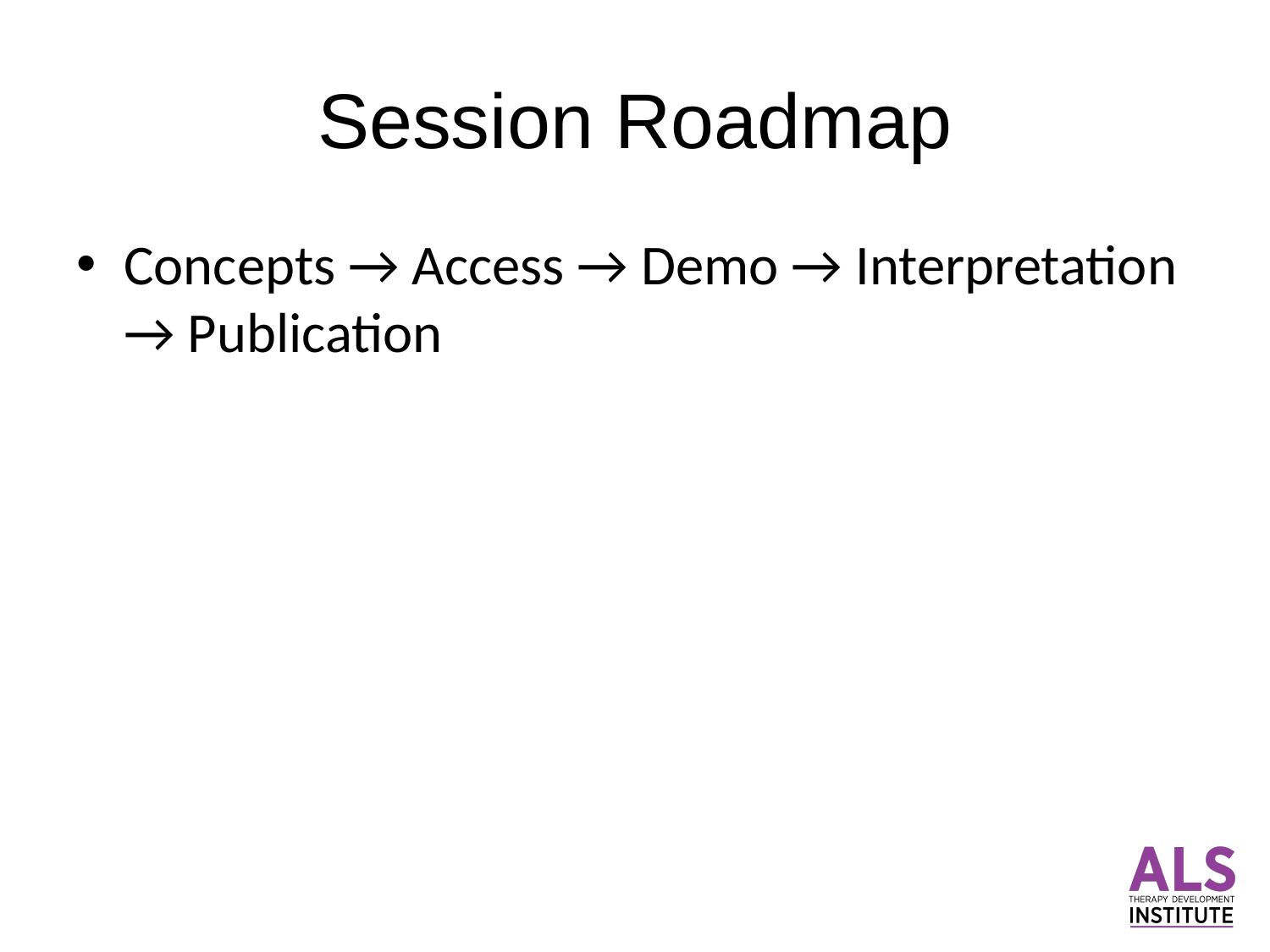

# Session Roadmap
Concepts → Access → Demo → Interpretation → Publication